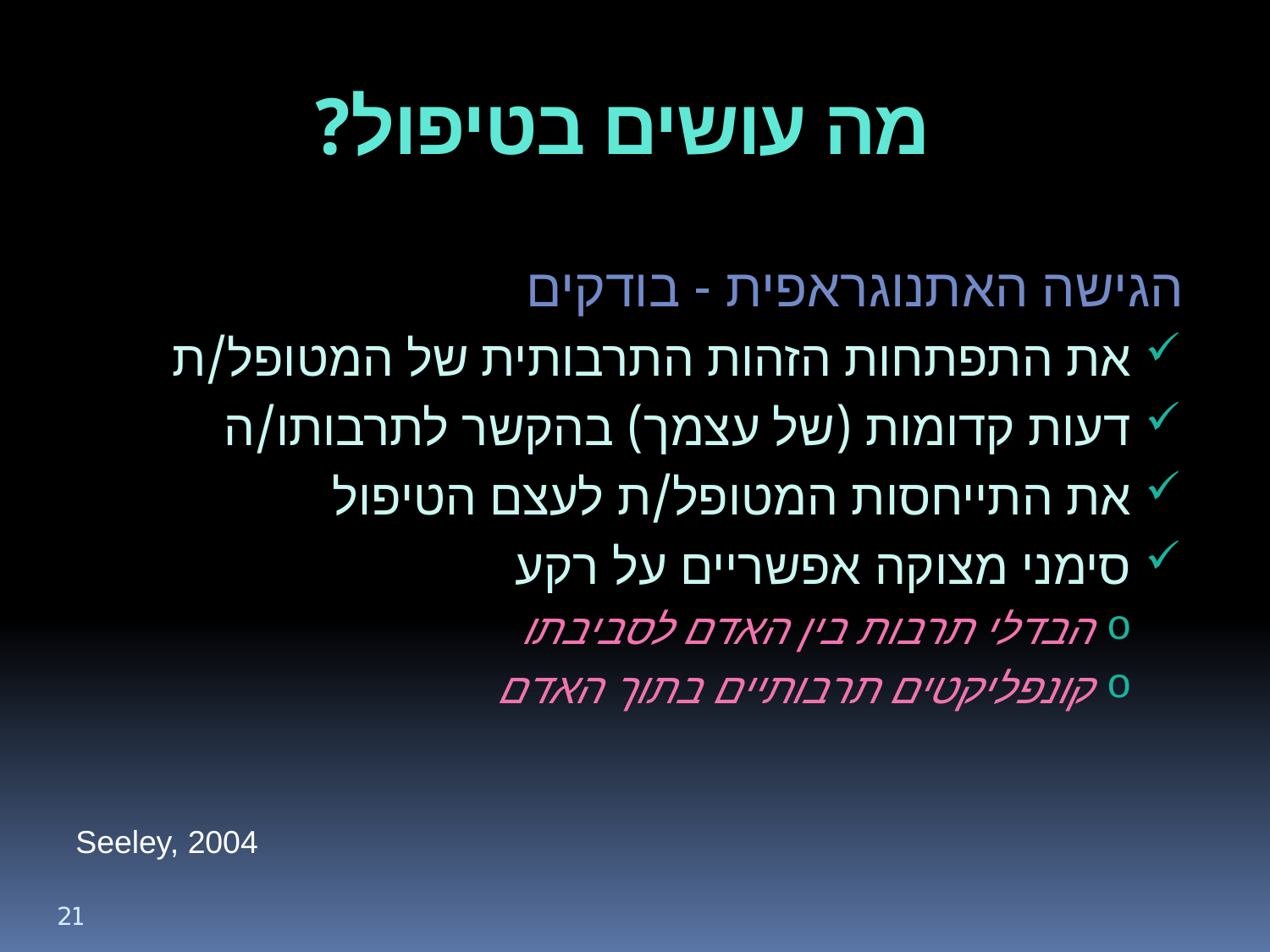

# מה עושים בטיפול?
הגישה האתנוגראפית - בודקים
את התפתחות הזהות התרבותית של המטופל/ת
דעות קדומות (של עצמך) בהקשר לתרבותו/ה
את התייחסות המטופל/ת לעצם הטיפול
סימני מצוקה אפשריים על רקע
הבדלי תרבות בין האדם לסביבתו
קונפליקטים תרבותיים בתוך האדם

Seeley, 2004
21